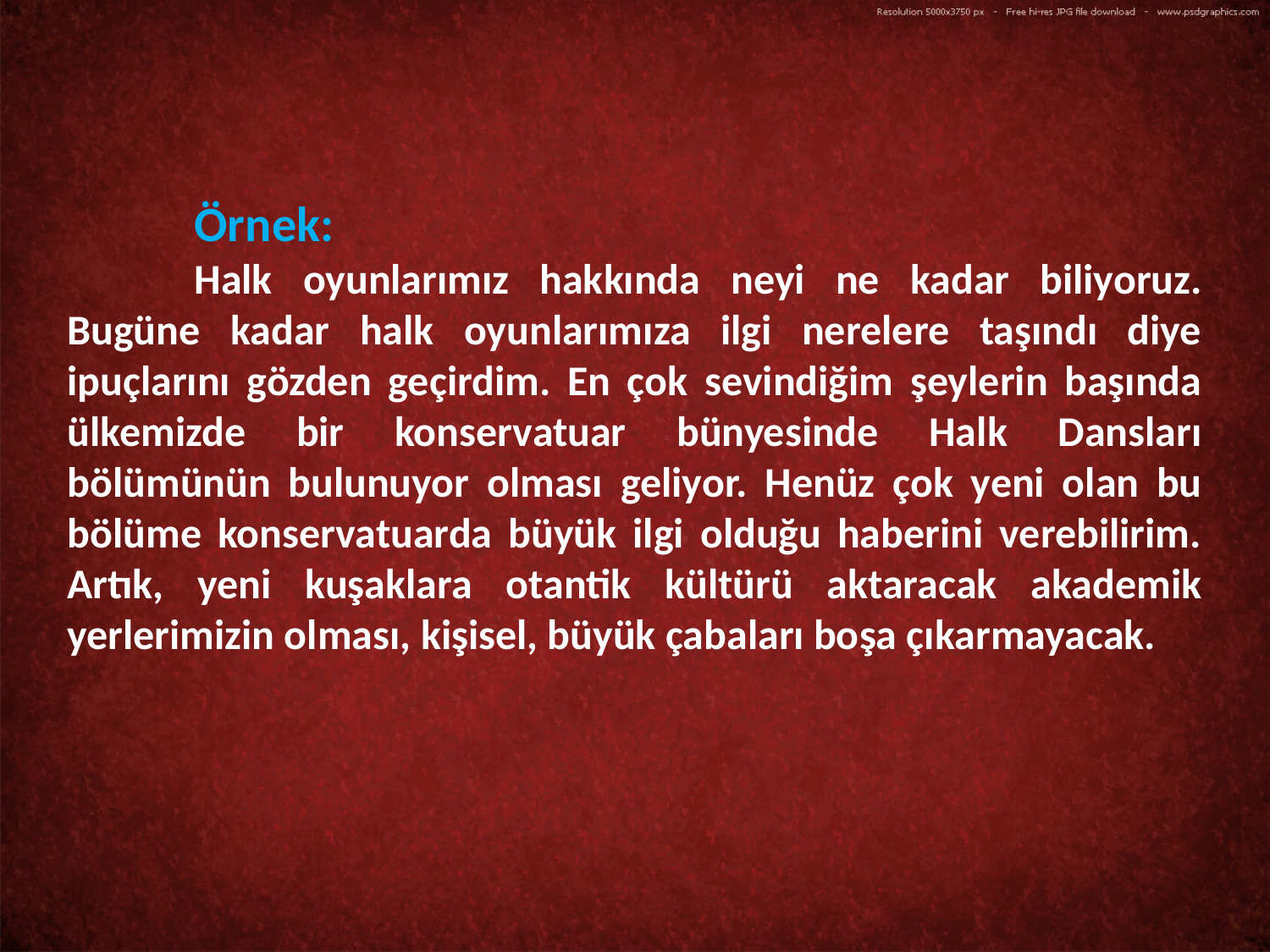

Örnek:
	Halk oyunlarımız hakkında neyi ne kadar biliyoruz. Bugüne kadar halk oyunlarımıza ilgi nerelere taşındı diye ipuçlarını gözden geçirdim. En çok sevindiğim şeylerin başında ülkemizde bir konservatuar bünyesinde Halk Dansları bölümünün bulunuyor olması geliyor. Henüz çok yeni olan bu bölüme konservatuarda büyük ilgi olduğu haberini verebilirim. Artık, yeni kuşaklara otantik kültürü aktaracak akademik yerlerimizin olması, kişisel, büyük çabaları boşa çıkarmayacak.